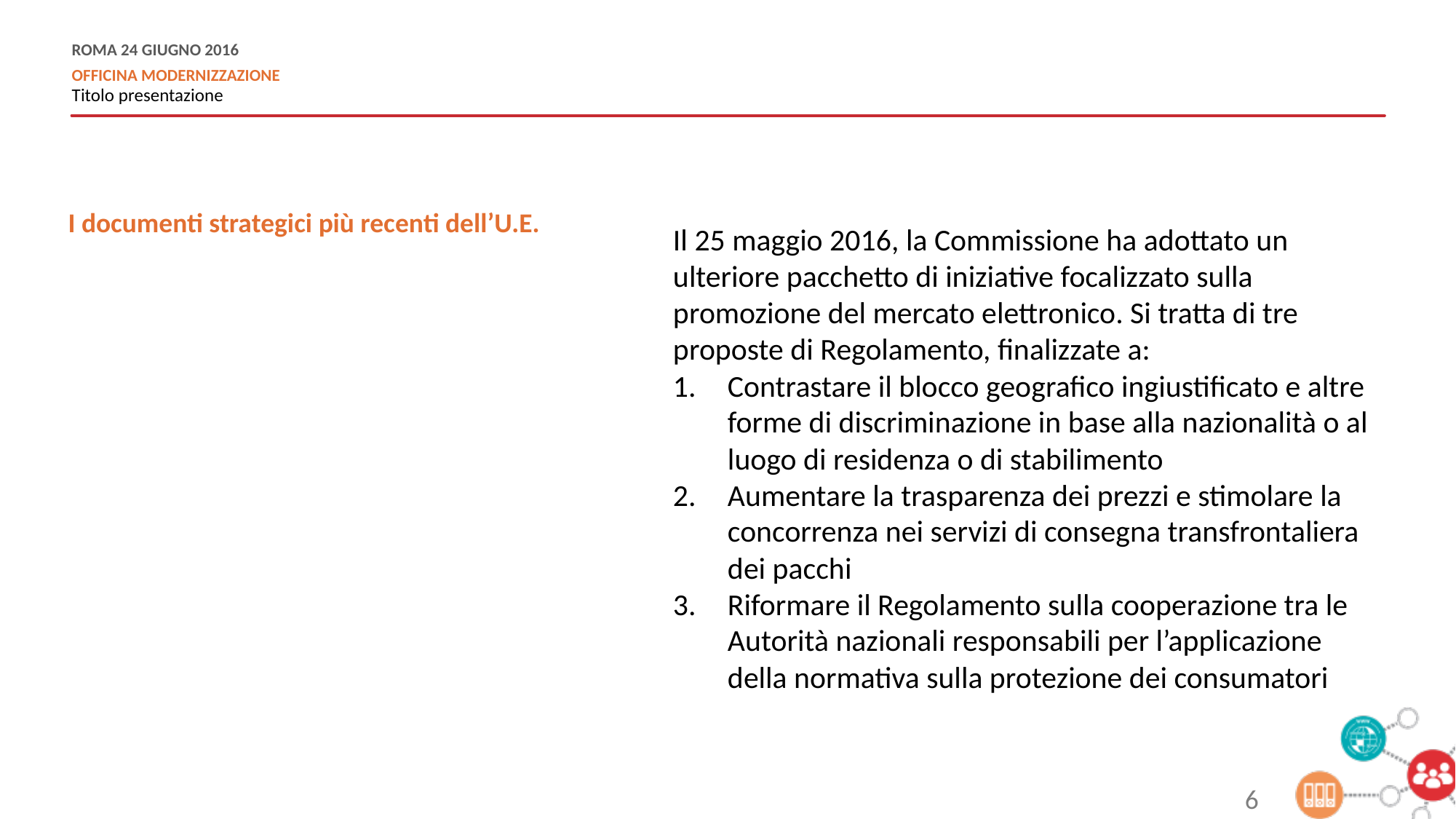

I documenti strategici più recenti dell’U.E.
Il 25 maggio 2016, la Commissione ha adottato un ulteriore pacchetto di iniziative focalizzato sulla promozione del mercato elettronico. Si tratta di tre proposte di Regolamento, finalizzate a:
Contrastare il blocco geografico ingiustificato e altre forme di discriminazione in base alla nazionalità o al luogo di residenza o di stabilimento
Aumentare la trasparenza dei prezzi e stimolare la concorrenza nei servizi di consegna transfrontaliera dei pacchi
Riformare il Regolamento sulla cooperazione tra le Autorità nazionali responsabili per l’applicazione della normativa sulla protezione dei consumatori
6